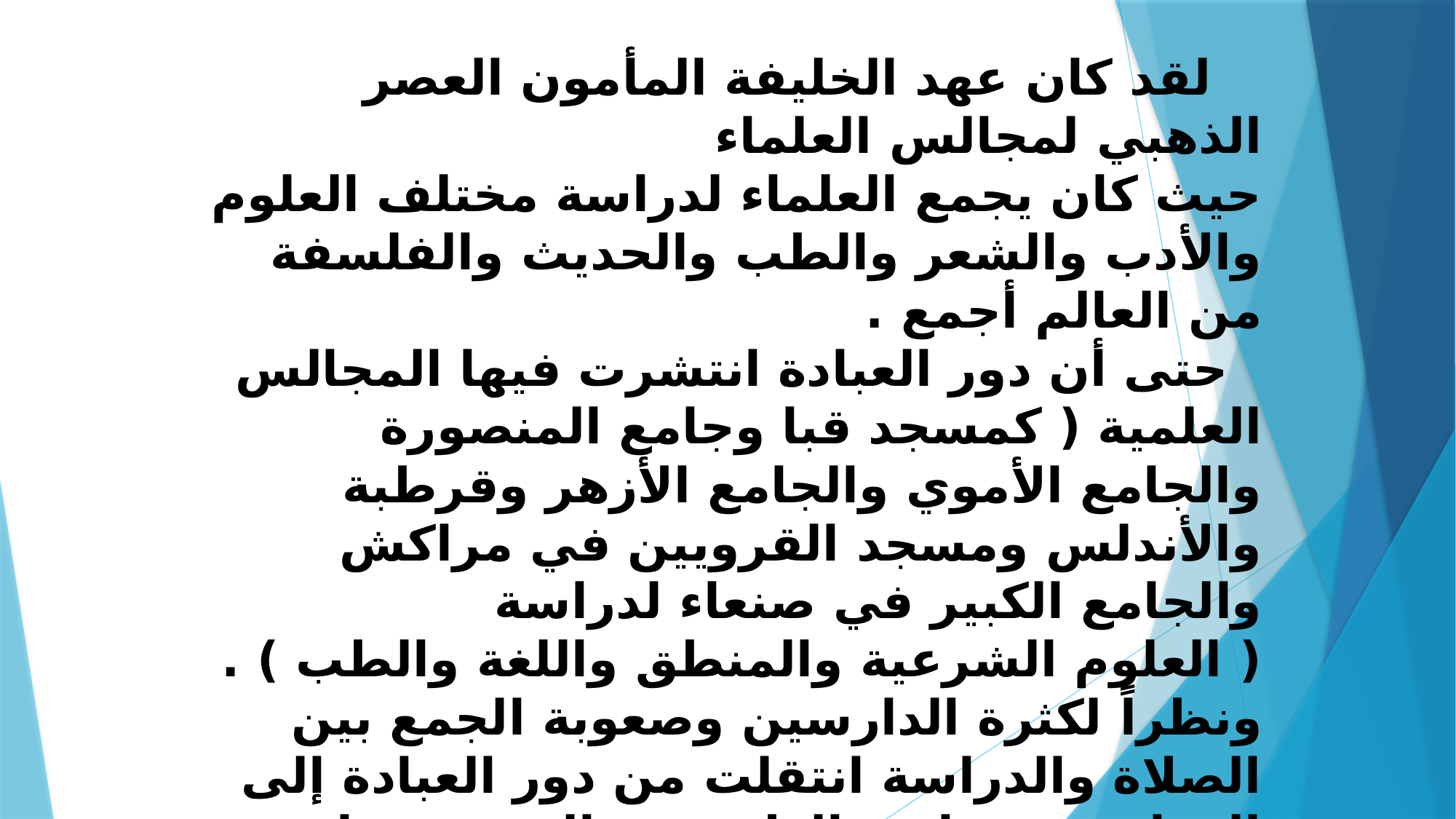

لقد كان عهد الخليفة المأمون العصر الذهبي لمجالس العلماء
حيث كان يجمع العلماء لدراسة مختلف العلوم والأدب والشعر والطب والحديث والفلسفة من العالم أجمع .
  حتى أن دور العبادة انتشرت فيها المجالس العلمية ( كمسجد قبا وجامع المنصورة والجامع الأموي والجامع الأزهر وقرطبة والأندلس ومسجد القرويين في مراكش والجامع الكبير في صنعاء لدراسة
( العلوم الشرعية والمنطق واللغة والطب ) .
ونظراً لكثرة الدارسين وصعوبة الجمع بين الصلاة والدراسة انتقلت من دور العبادة إلى المدارس ودراسة الطب في المستشفيات والتطبيق العملي على المرضى . لقد درسوا الكتب المترجمة وألّفوا ومدونات الأقدمين في مختلف التخصصات .
( الكندي – الفارابي – إخوان الصفا – ابن سينا ) في المشرق
وابن باجه – وابن طفيل – وابن رشد في المغرب .